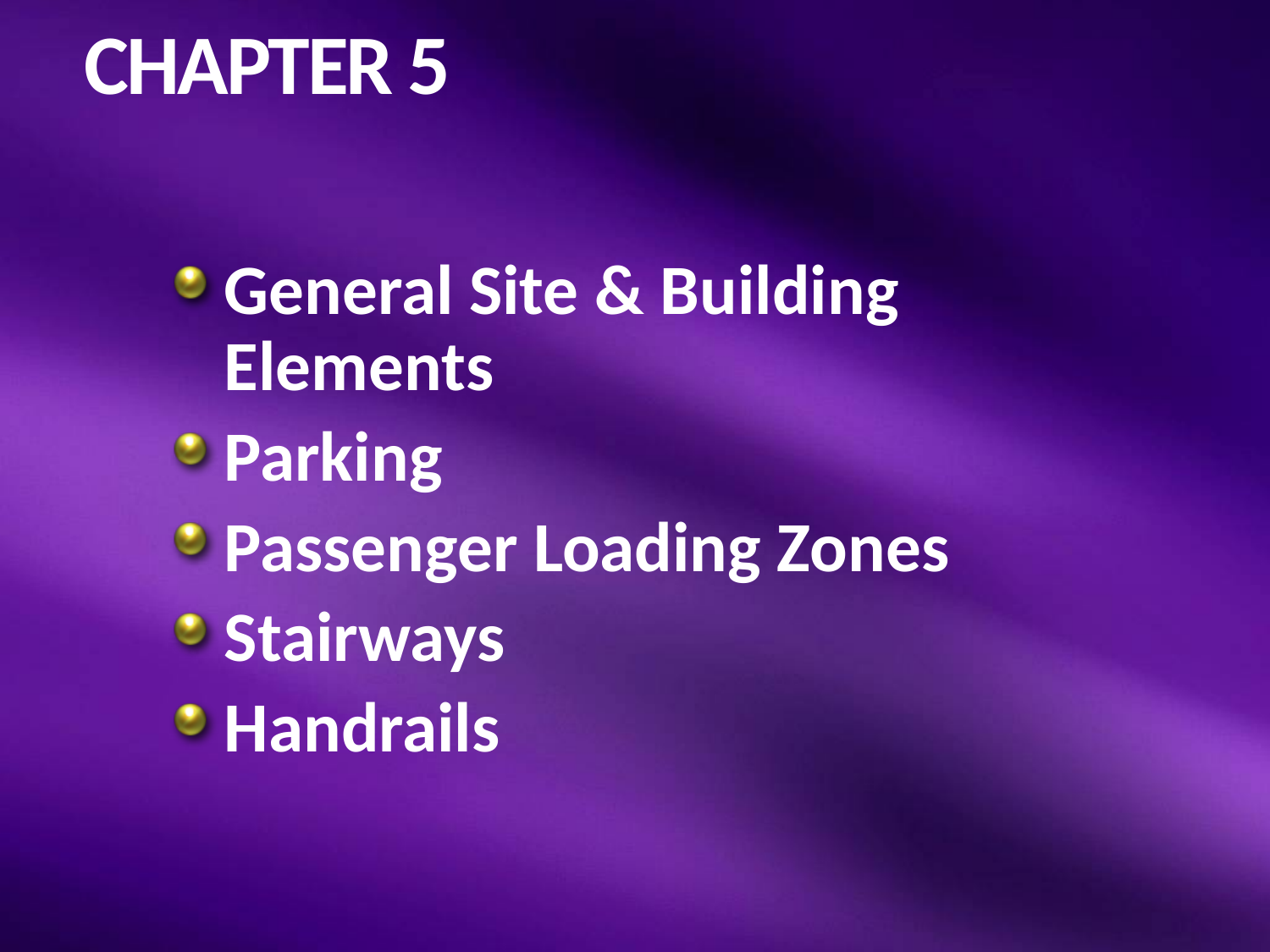

# CHAPTER 5
General Site & Building Elements
Parking
Passenger Loading Zones
Stairways
Handrails